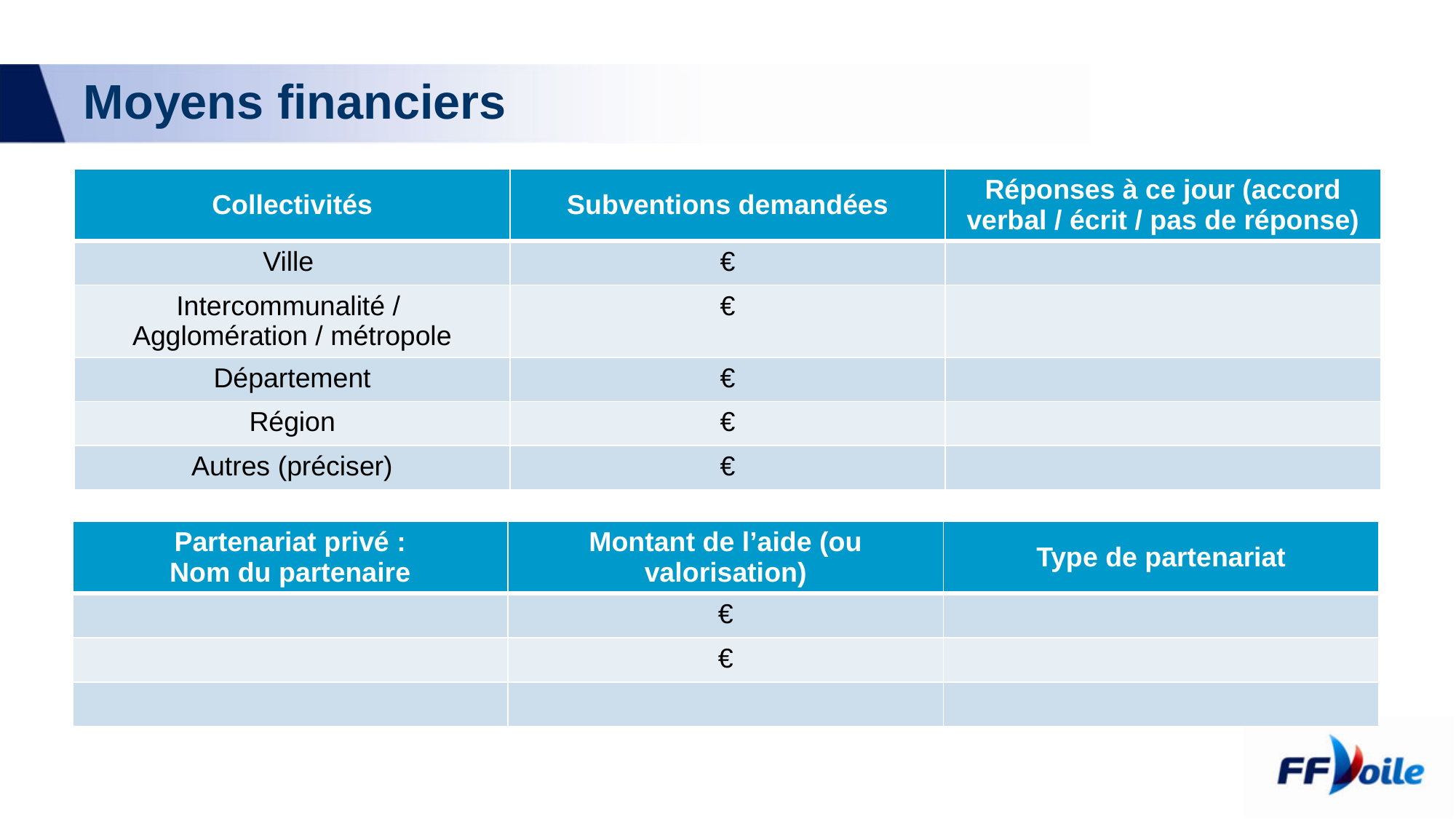

# Moyens financiers
| Collectivités | Subventions demandées | Réponses à ce jour (accord verbal / écrit / pas de réponse) |
| --- | --- | --- |
| Ville | € |  |
| Intercommunalité / Agglomération / métropole | € |  |
| Département | € |  |
| Région | € |  |
| Autres (préciser) | € |  |

| Partenariat privé : Nom du partenaire | Montant de l’aide (ou valorisation) | Type de partenariat |
| --- | --- | --- |
|  | € |  |
|  | € |  |
|  |  |  |